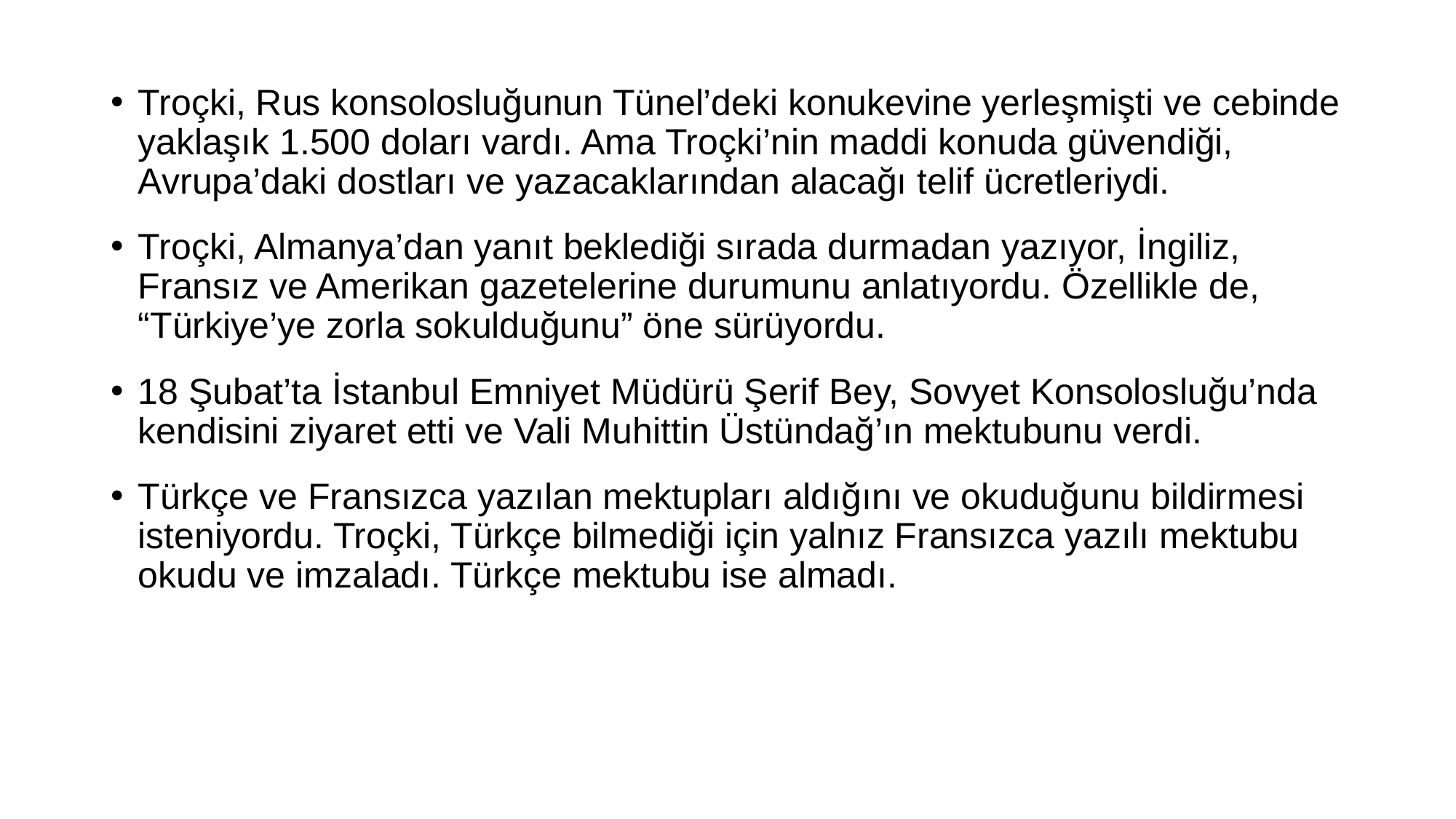

Troçki, Rus konsolosluğunun Tünel’deki konukevine yerleşmişti ve cebinde yaklaşık 1.500 doları vardı. Ama Troçki’nin maddi konuda güvendiği, Avrupa’daki dostları ve yazacaklarından alacağı telif ücretleriydi.
Troçki, Almanya’dan yanıt beklediği sırada durmadan yazıyor, İngiliz, Fransız ve Amerikan gazetelerine durumunu anlatıyordu. Özellikle de, “Türkiye’ye zorla sokulduğunu” öne sürüyordu.
18 Şubat’ta İstanbul Emniyet Müdürü Şerif Bey, Sovyet Konsolosluğu’nda kendisini ziyaret etti ve Vali Muhittin Üstündağ’ın mektubunu verdi.
Türkçe ve Fransızca yazılan mektupları aldığını ve okuduğunu bildirmesi isteniyordu. Troçki, Türkçe bilmediği için yalnız Fransızca yazılı mektubu okudu ve imzaladı. Türkçe mektubu ise almadı.